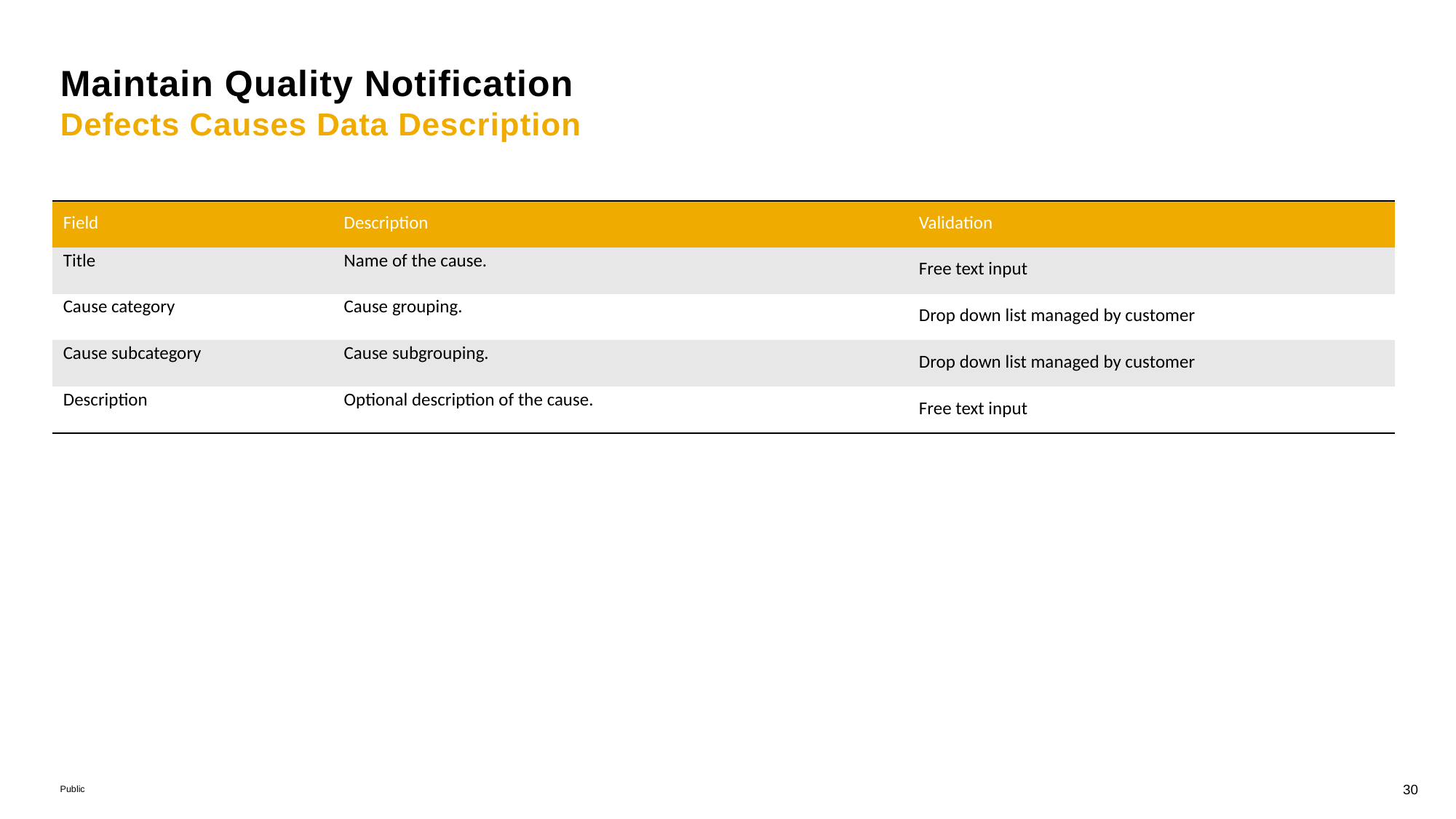

# Maintain Quality Notification Defects Causes Data Description
| Field | Description | Validation |
| --- | --- | --- |
| Title | Name of the cause. | Free text input |
| Cause category | Cause grouping. | Drop down list managed by customer |
| Cause subcategory | Cause subgrouping. | Drop down list managed by customer |
| Description | Optional description of the cause. | Free text input |